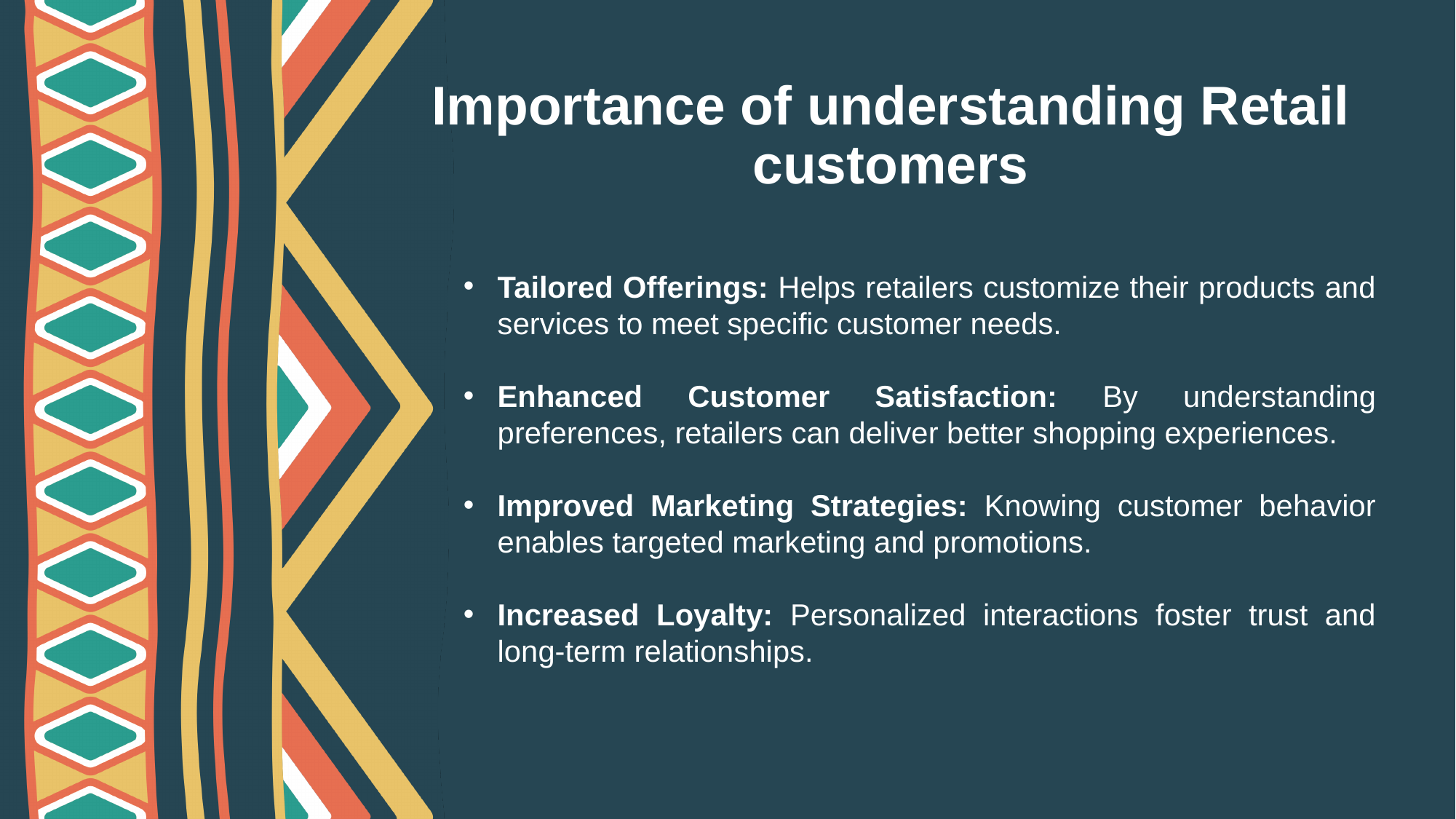

# Importance of understanding Retail customers
Tailored Offerings: Helps retailers customize their products and services to meet specific customer needs.

Enhanced Customer Satisfaction: By understanding preferences, retailers can deliver better shopping experiences.

Improved Marketing Strategies: Knowing customer behavior enables targeted marketing and promotions.

Increased Loyalty: Personalized interactions foster trust and long-term relationships.